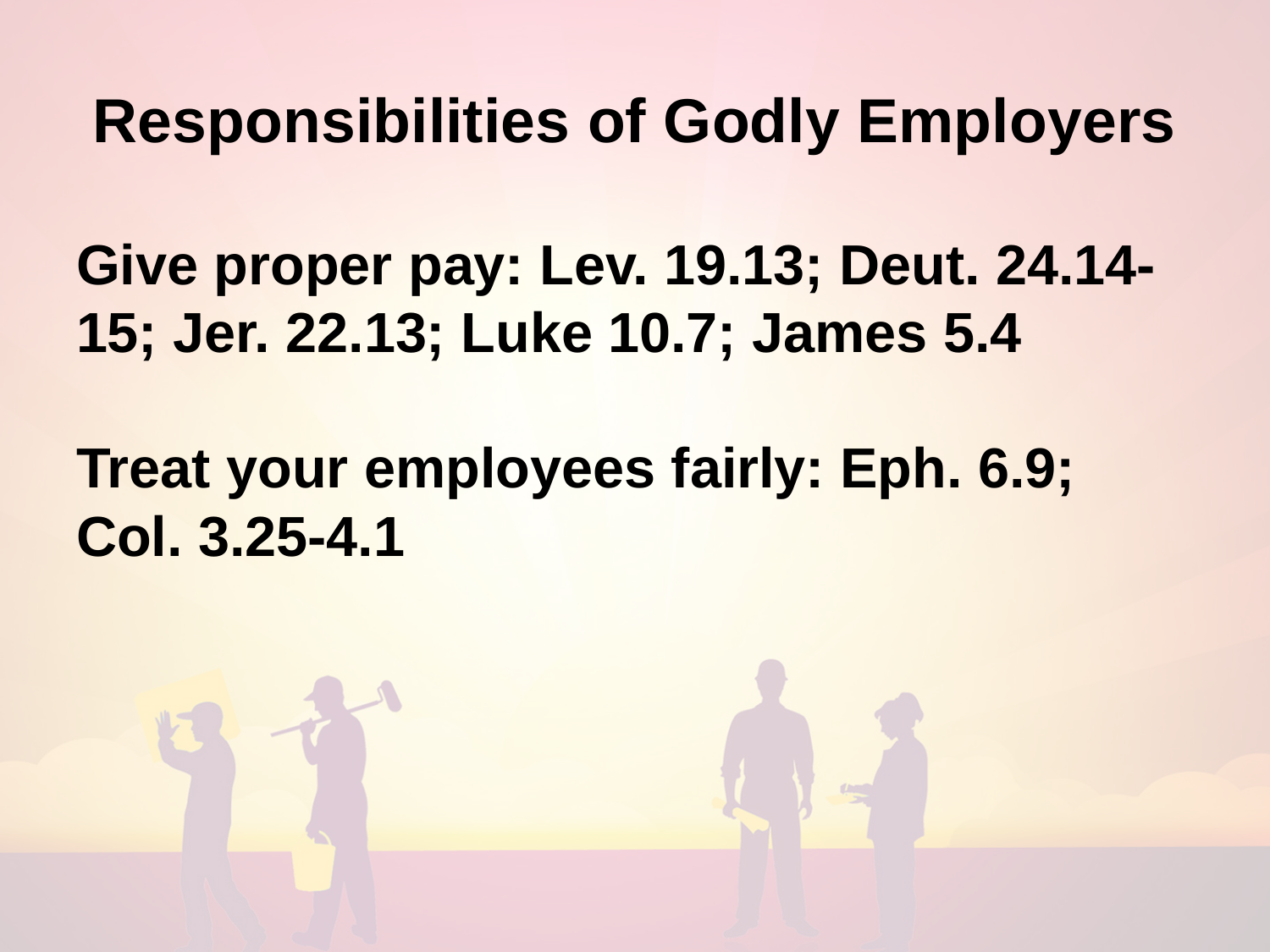

# Responsibilities of Godly Employers
Give proper pay: Lev. 19.13; Deut. 24.14-15; Jer. 22.13; Luke 10.7; James 5.4

Treat your employees fairly: Eph. 6.9; Col. 3.25-4.1